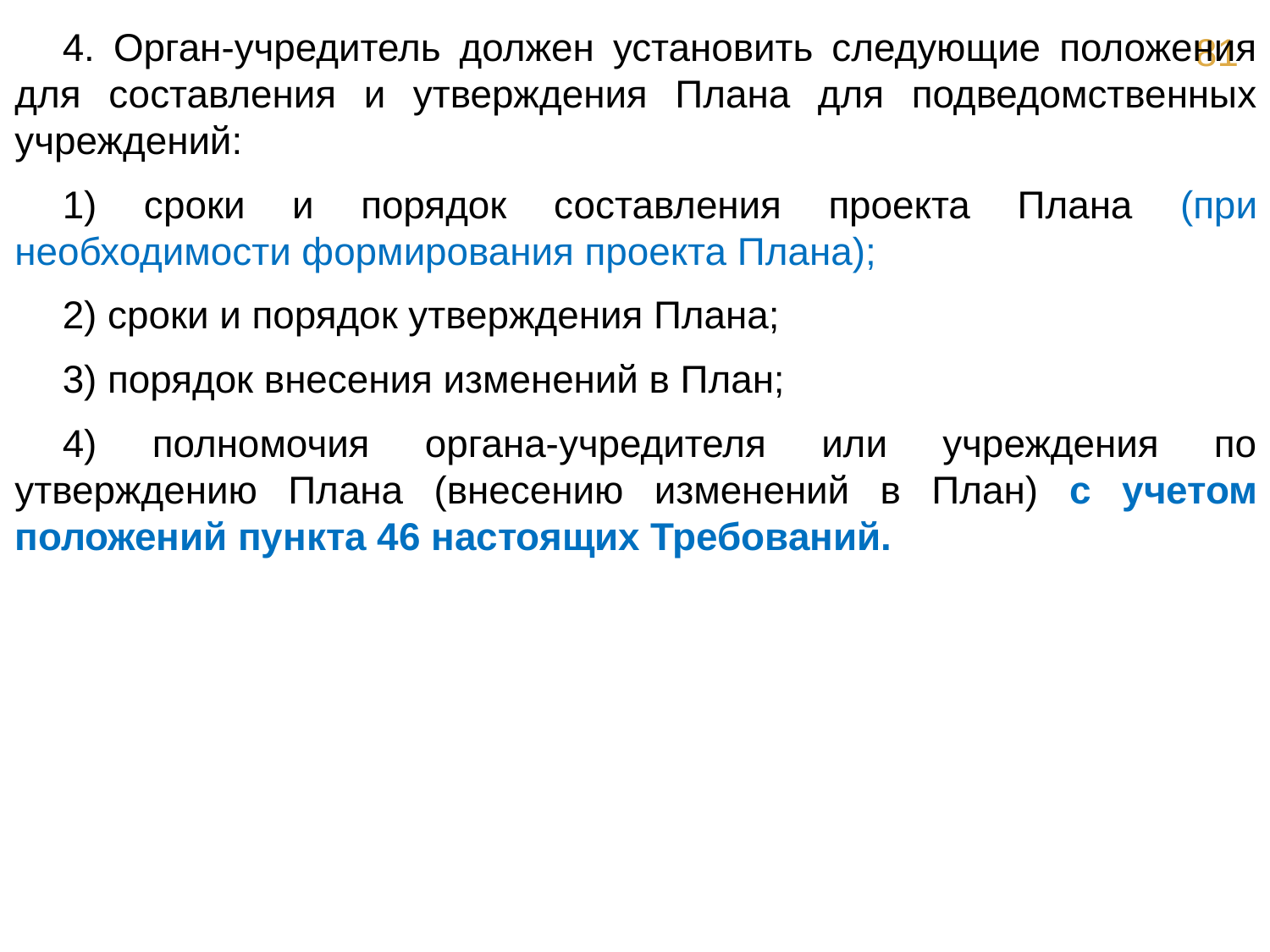

4. Орган-учредитель должен установить следующие положения для составления и утверждения Плана для подведомственных учреждений:
1) сроки и порядок составления проекта Плана (при необходимости формирования проекта Плана);
2) сроки и порядок утверждения Плана;
3) порядок внесения изменений в План;
4) полномочия органа-учредителя или учреждения по утверждению Плана (внесению изменений в План) с учетом положений пункта 46 настоящих Требований.